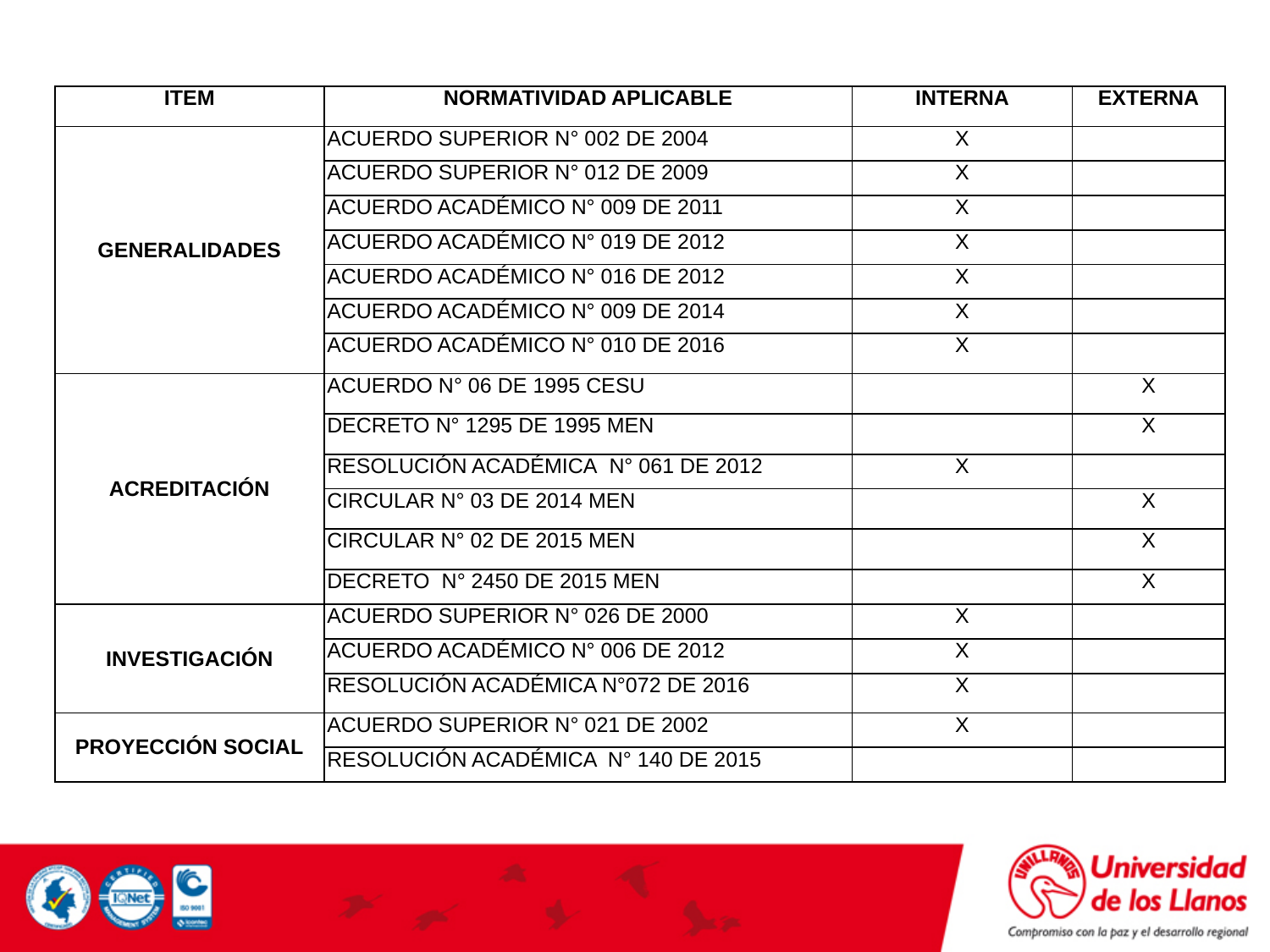

| ITEM | NORMATIVIDAD APLICABLE | INTERNA | EXTERNA |
| --- | --- | --- | --- |
| GENERALIDADES | ACUERDO SUPERIOR N° 002 DE 2004 | X |  |
|  | ACUERDO SUPERIOR N° 012 DE 2009 | X |  |
|  | ACUERDO ACADÉMICO N° 009 DE 2011 | X |  |
|  | ACUERDO ACADÉMICO N° 019 DE 2012 | X |  |
|  | ACUERDO ACADÉMICO N° 016 DE 2012 | X |  |
|  | ACUERDO ACADÉMICO N° 009 DE 2014 | X |  |
|  | ACUERDO ACADÉMICO N° 010 DE 2016 | X |  |
| ACREDITACIÓN | ACUERDO N° 06 DE 1995 CESU |  | X |
|  | DECRETO N° 1295 DE 1995 MEN |  | X |
|  | RESOLUCIÓN ACADÉMICA  N° 061 DE 2012 | X |  |
|  | CIRCULAR N° 03 DE 2014 MEN |  | X |
|  | CIRCULAR N° 02 DE 2015 MEN |  | X |
|  | DECRETO  N° 2450 DE 2015 MEN |  | X |
| INVESTIGACIÓN | ACUERDO SUPERIOR N° 026 DE 2000 | X |  |
|  | ACUERDO ACADÉMICO N° 006 DE 2012 | X |  |
|  | RESOLUCIÓN ACADÉMICA N°072 DE 2016 | X |  |
| PROYECCIÓN SOCIAL | ACUERDO SUPERIOR N° 021 DE 2002 | X |  |
|  | RESOLUCIÓN ACADÉMICA  N° 140 DE 2015 |  |  |